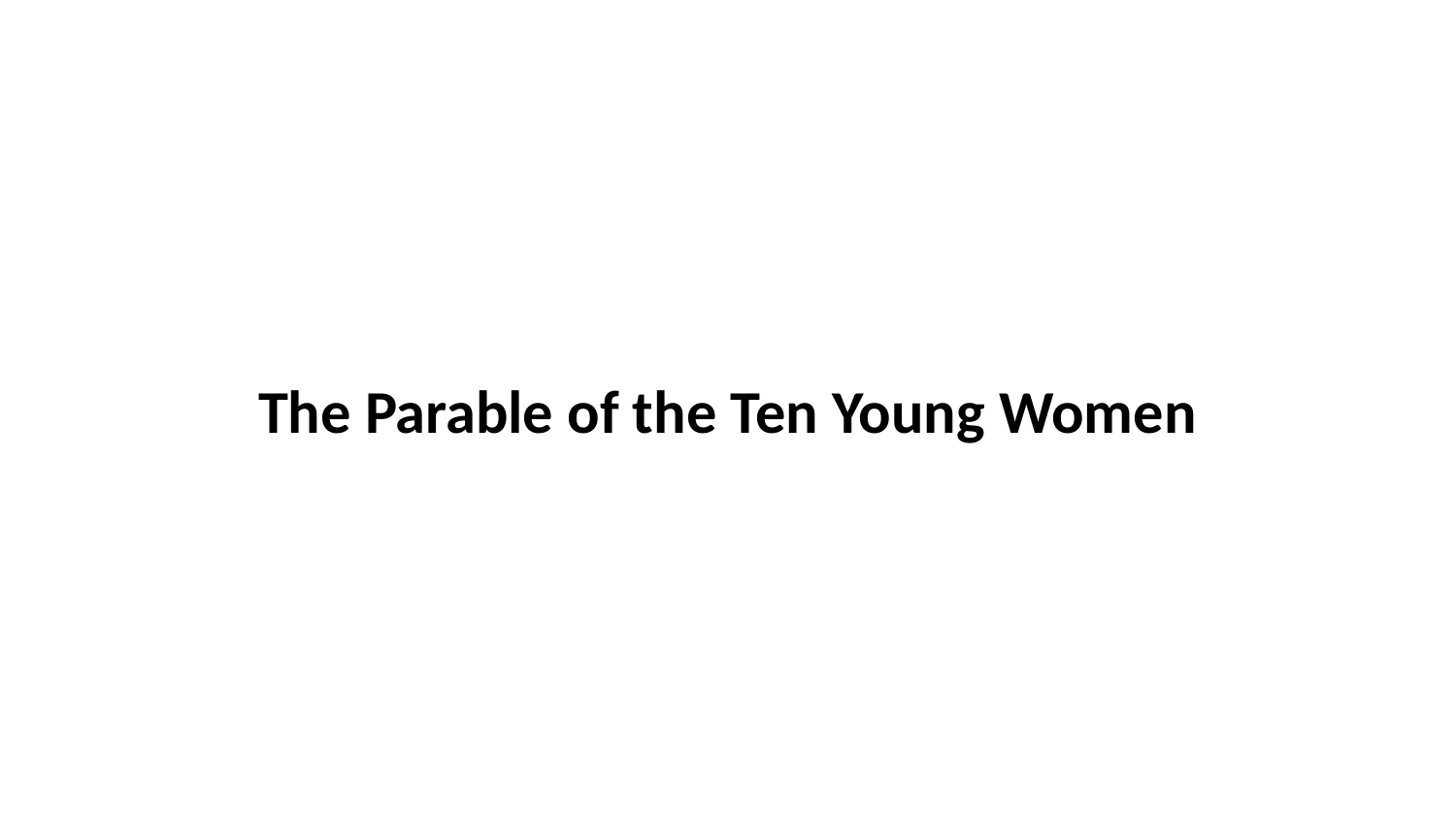

The Parable of the Ten Young Women